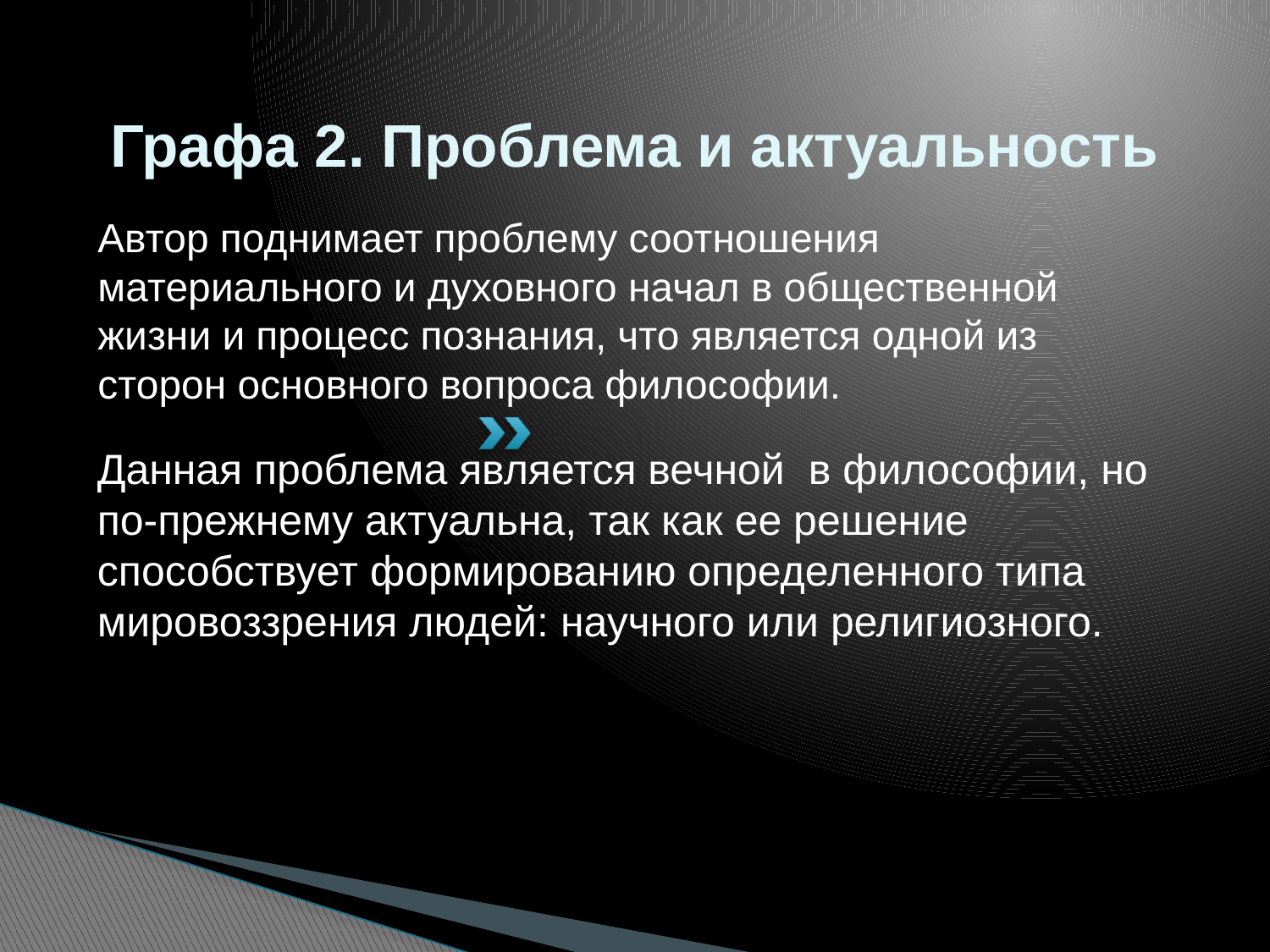

# Графа 2. Проблема и актуальность
Автор поднимает проблему соотношения материального и духовного начал в общественной жизни и процесс познания, что является одной из сторон основного вопроса философии.

Данная проблема является вечной  в философии, но по-прежнему актуальна, так как ее решение способствует формированию определенного типа мировоззрения людей: научного или религиозного.